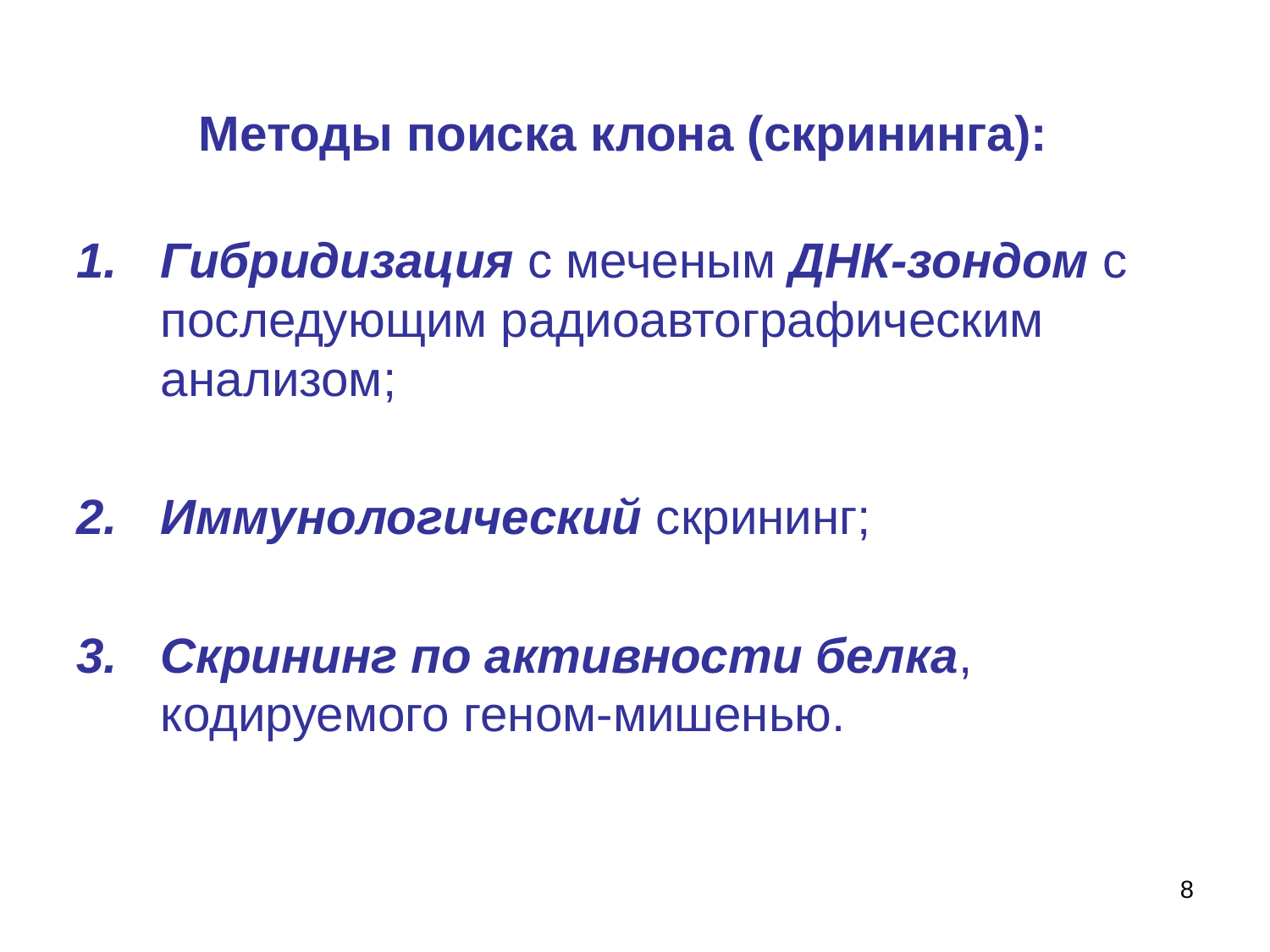

# Методы поиска клона (скрининга):
Гибридизация с меченым ДНК-зондом с последующим радиоавтографическим анализом;

Иммунологический скрининг;

Скрининг по активности белка, кодируемого геном-мишенью.
8